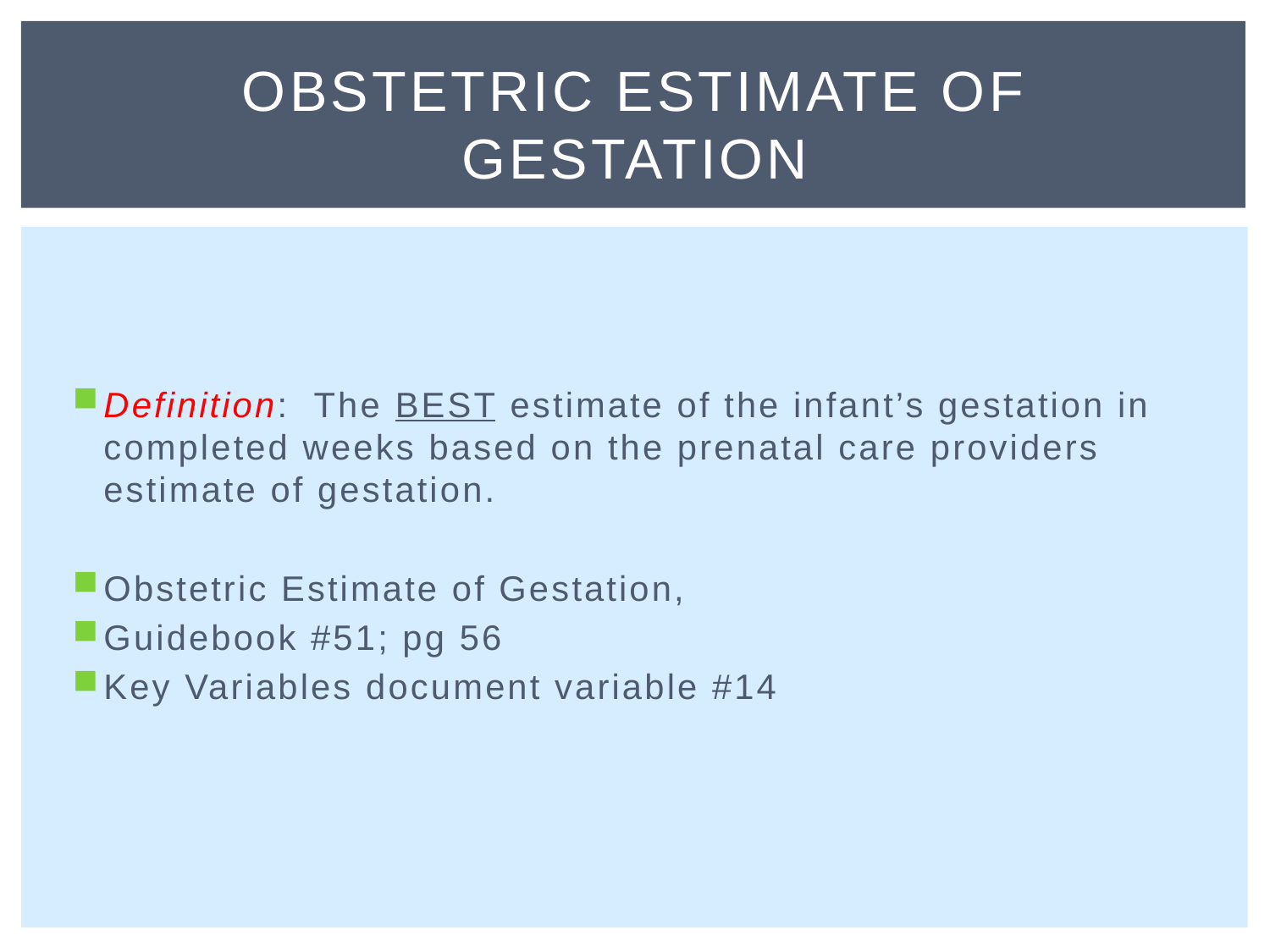

# Obstetric estimate of gestation
Definition:  The BEST estimate of the infant’s gestation in completed weeks based on the prenatal care providers estimate of gestation.

Obstetric Estimate of Gestation,
Guidebook #51; pg 56
Key Variables document variable #14